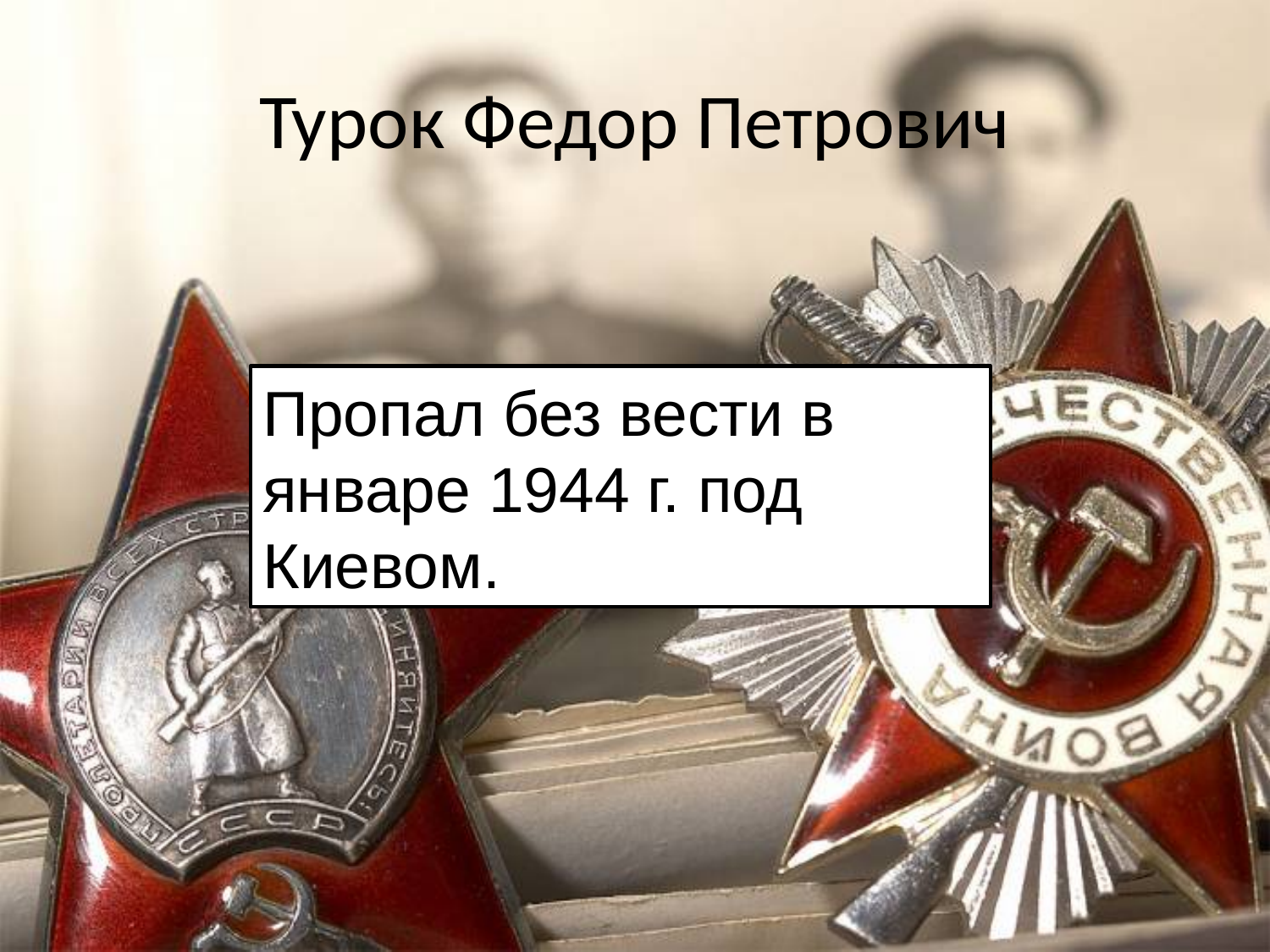

# Турок Федор Петрович
Пропал без вести в январе 1944 г. под Киевом.